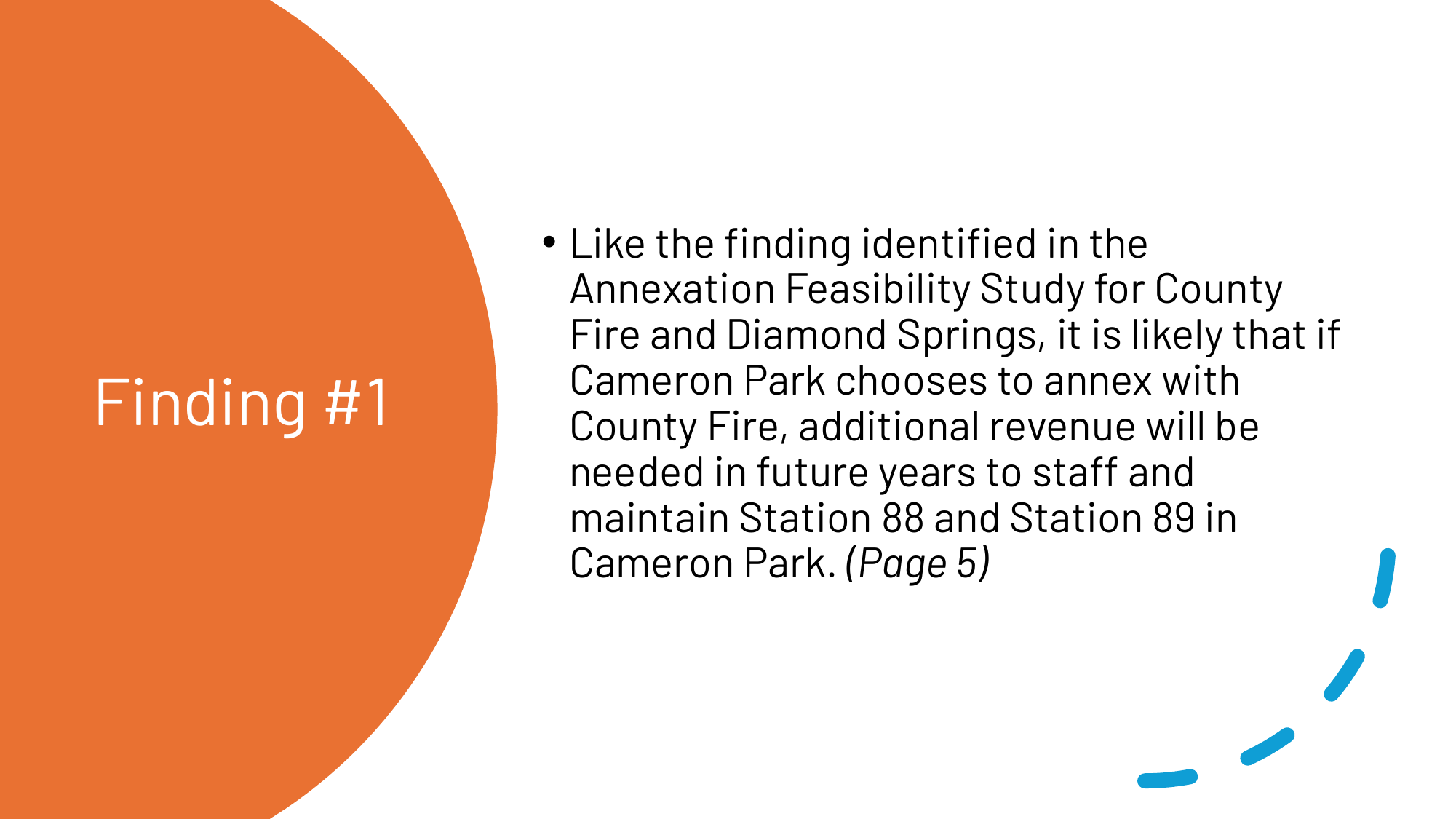

Like the finding identified in the Annexation Feasibility Study for County Fire and Diamond Springs, it is likely that if Cameron Park chooses to annex with County Fire, additional revenue will be needed in future years to staff and maintain Station 88 and Station 89 in Cameron Park. (Page 5)
# Finding #1